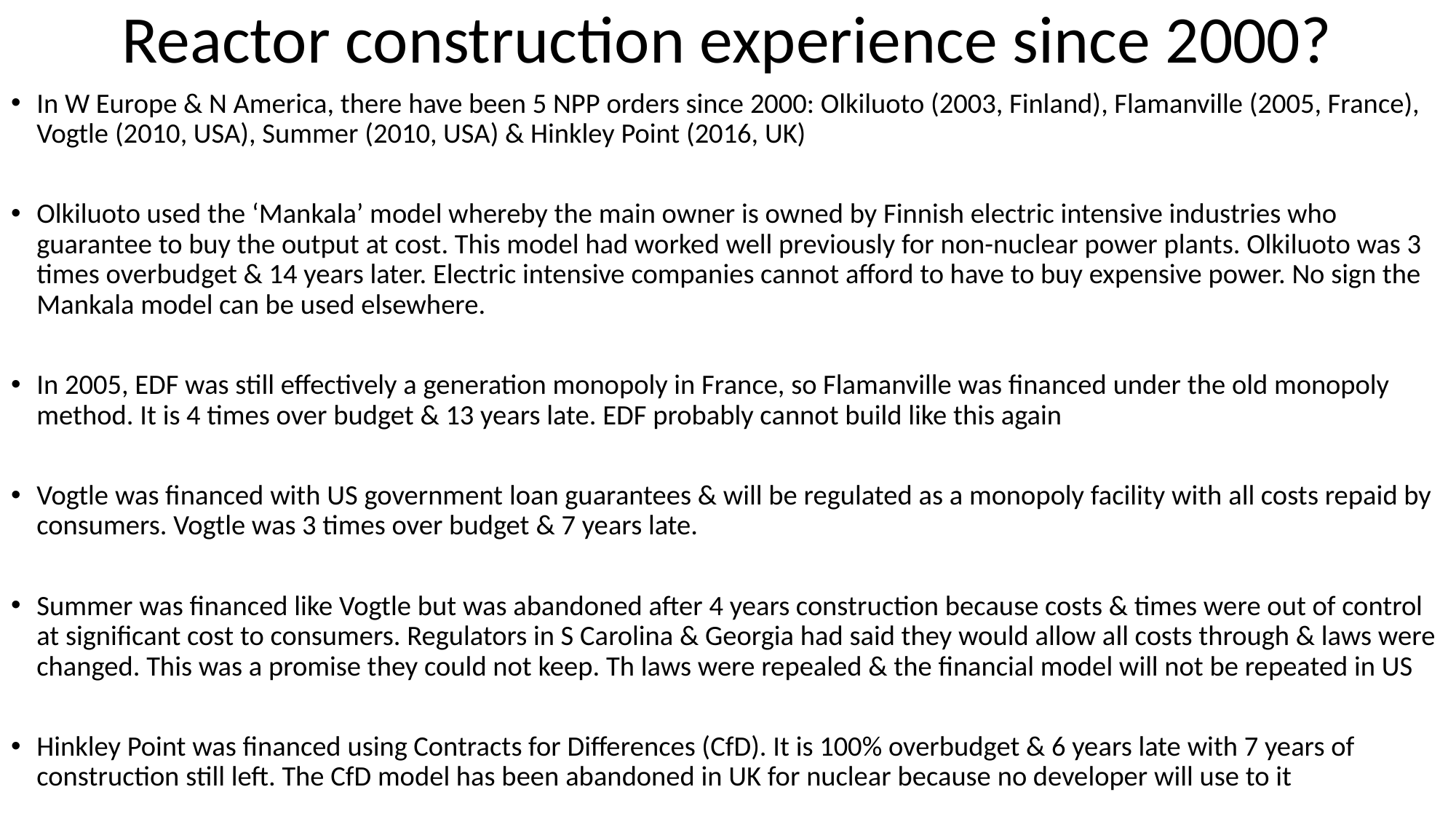

# Reactor construction experience since 2000?
In W Europe & N America, there have been 5 NPP orders since 2000: Olkiluoto (2003, Finland), Flamanville (2005, France), Vogtle (2010, USA), Summer (2010, USA) & Hinkley Point (2016, UK)

Olkiluoto used the ‘Mankala’ model whereby the main owner is owned by Finnish electric intensive industries who guarantee to buy the output at cost. This model had worked well previously for non-nuclear power plants. Olkiluoto was 3 times overbudget & 14 years later. Electric intensive companies cannot afford to have to buy expensive power. No sign the Mankala model can be used elsewhere.

In 2005, EDF was still effectively a generation monopoly in France, so Flamanville was financed under the old monopoly method. It is 4 times over budget & 13 years late. EDF probably cannot build like this again

Vogtle was financed with US government loan guarantees & will be regulated as a monopoly facility with all costs repaid by consumers. Vogtle was 3 times over budget & 7 years late.

Summer was financed like Vogtle but was abandoned after 4 years construction because costs & times were out of control at significant cost to consumers. Regulators in S Carolina & Georgia had said they would allow all costs through & laws were changed. This was a promise they could not keep. Th laws were repealed & the financial model will not be repeated in US

Hinkley Point was financed using Contracts for Differences (CfD). It is 100% overbudget & 6 years late with 7 years of construction still left. The CfD model has been abandoned in UK for nuclear because no developer will use to it